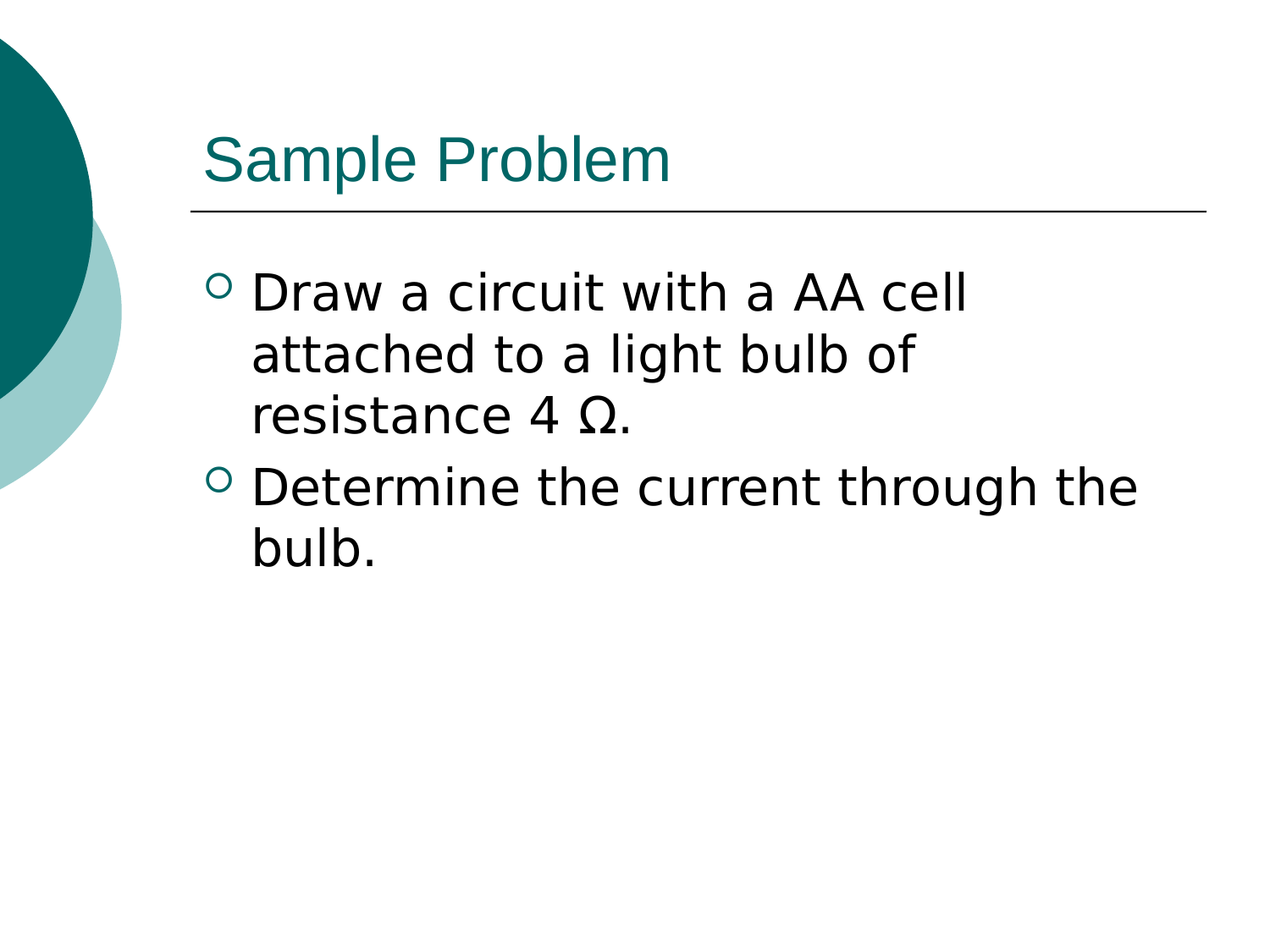

# Sample Problem
Draw a circuit with a AA cell attached to a light bulb of resistance 4 Ω.
Determine the current through the bulb.